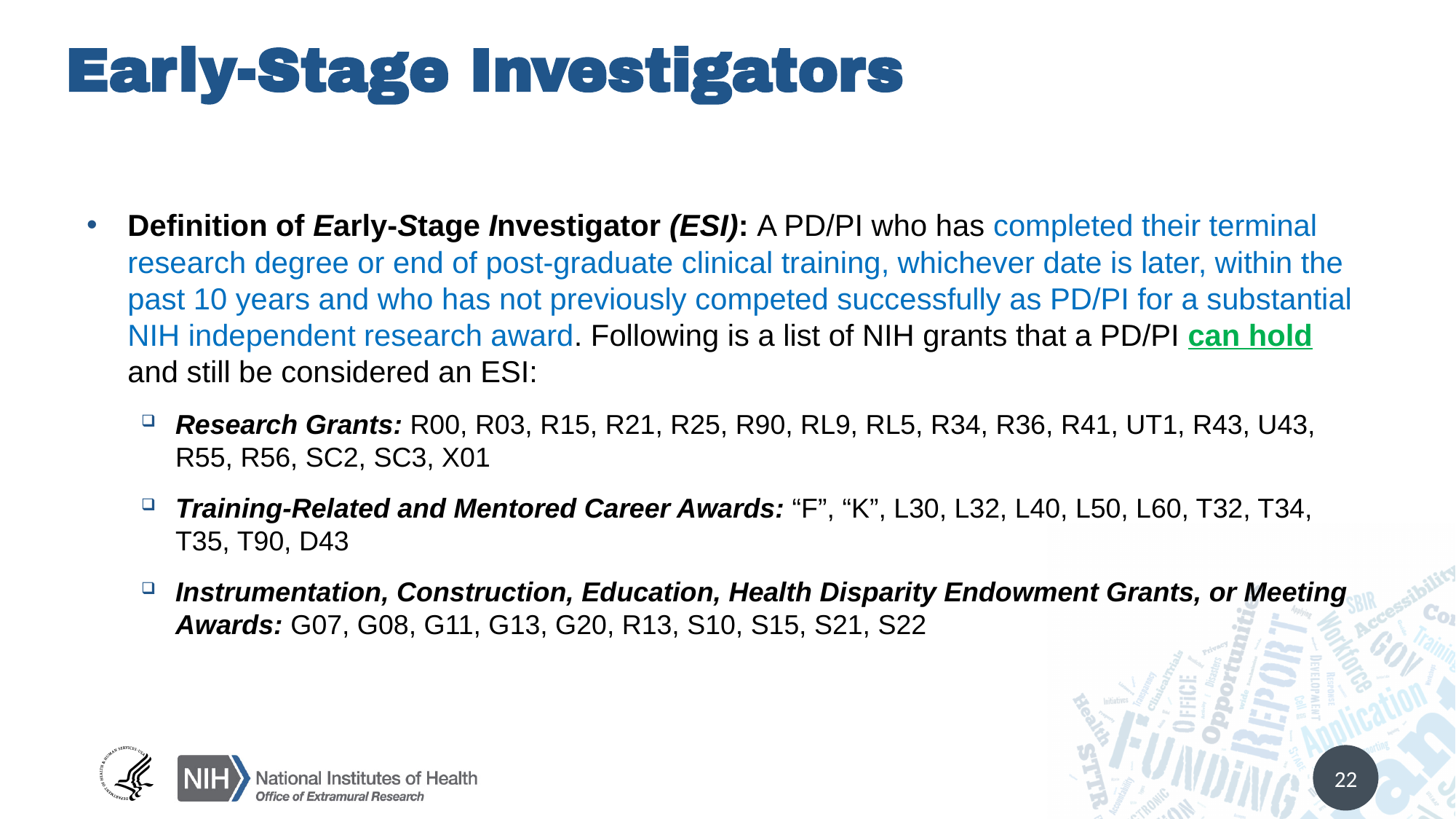

# Early-Stage Investigators
Definition of Early-Stage Investigator (ESI): A PD/PI who has completed their terminal research degree or end of post-graduate clinical training, whichever date is later, within the past 10 years and who has not previously competed successfully as PD/PI for a substantial NIH independent research award. Following is a list of NIH grants that a PD/PI can hold and still be considered an ESI:
Research Grants: R00, R03, R15, R21, R25, R90, RL9, RL5, R34, R36, R41, UT1, R43, U43, R55, R56, SC2, SC3, X01
Training-Related and Mentored Career Awards: “F”, “K”, L30, L32, L40, L50, L60, T32, T34, T35, T90, D43
Instrumentation, Construction, Education, Health Disparity Endowment Grants, or Meeting Awards: G07, G08, G11, G13, G20, R13, S10, S15, S21, S22